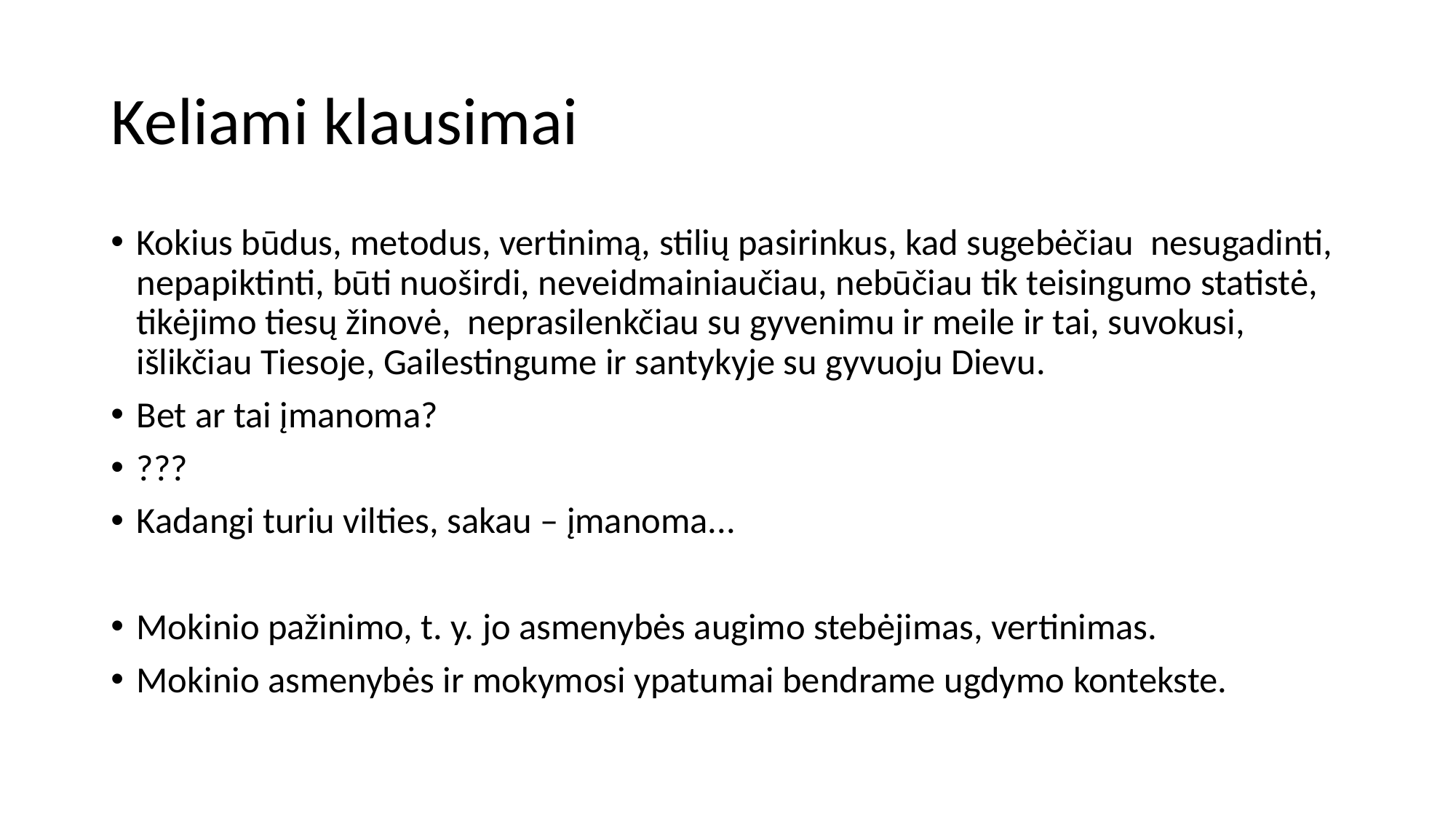

# Keliami klausimai
Kokius būdus, metodus, vertinimą, stilių pasirinkus, kad sugebėčiau  nesugadinti, nepapiktinti, būti nuoširdi, neveidmainiaučiau, nebūčiau tik teisingumo statistė, tikėjimo tiesų žinovė,  neprasilenkčiau su gyvenimu ir meile ir tai, suvokusi, išlikčiau Tiesoje, Gailestingume ir santykyje su gyvuoju Dievu.
Bet ar tai įmanoma?
???
Kadangi turiu vilties, sakau – įmanoma...

Mokinio pažinimo, t. y. jo asmenybės augimo stebėjimas, vertinimas.
Mokinio asmenybės ir mokymosi ypatumai bendrame ugdymo kontekste.